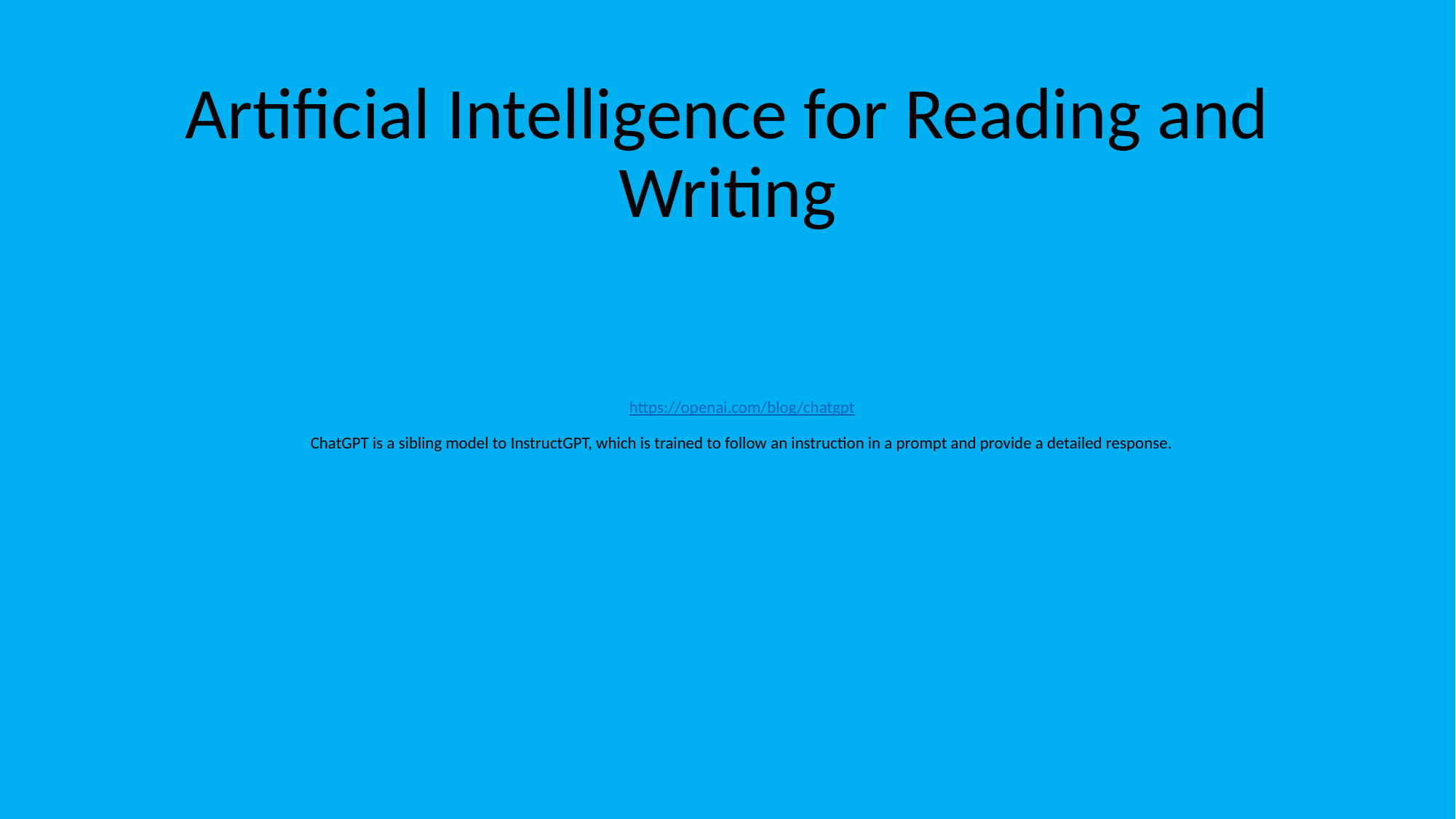

Artificial Intelligence for Reading and Writing
# https://openai.com/blog/chatgpt ChatGPT is a sibling model to InstructGPT, which is trained to follow an instruction in a prompt and provide a detailed response.